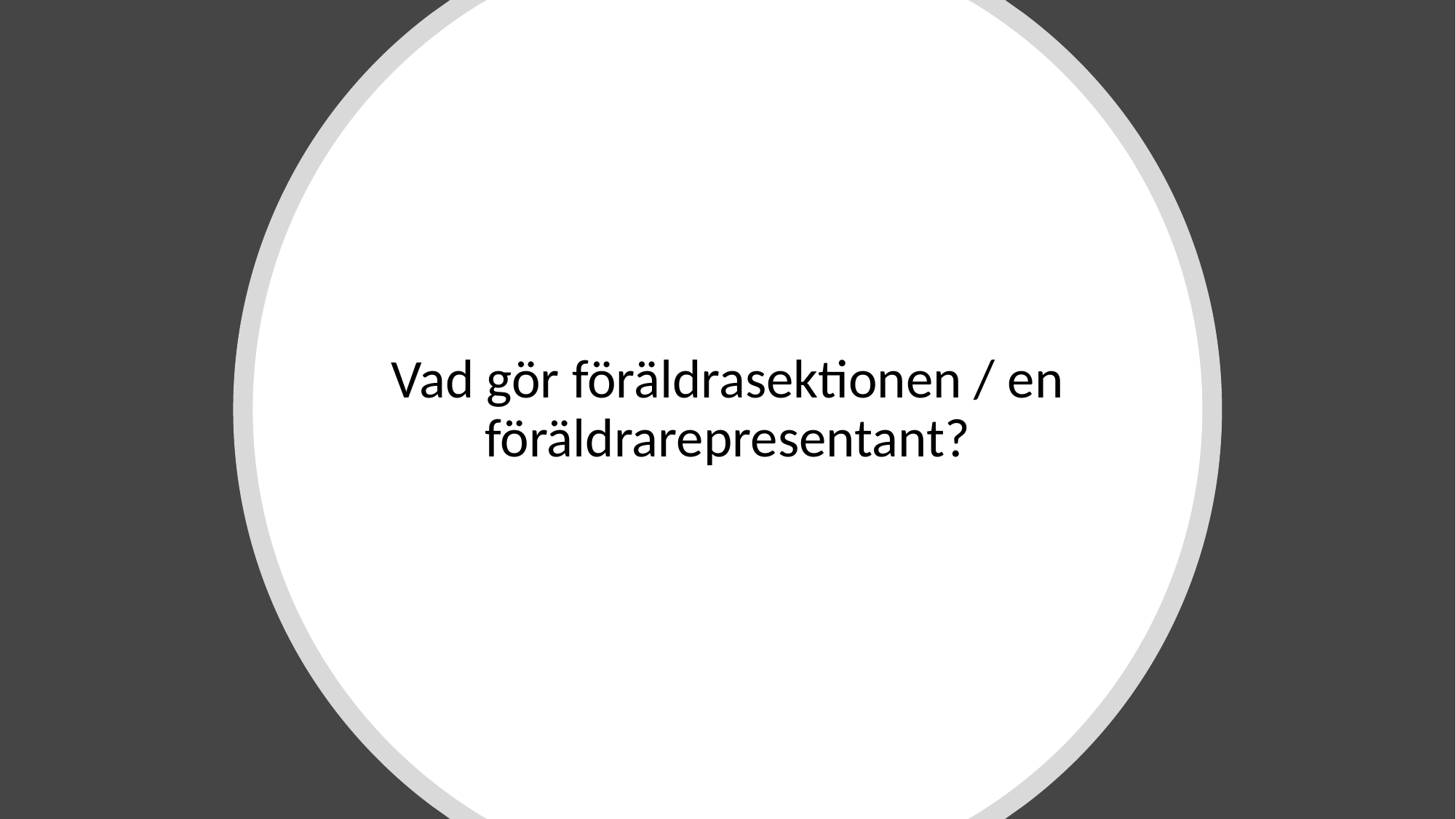

# Vad gör föräldrasektionen / en föräldrarepresentant?